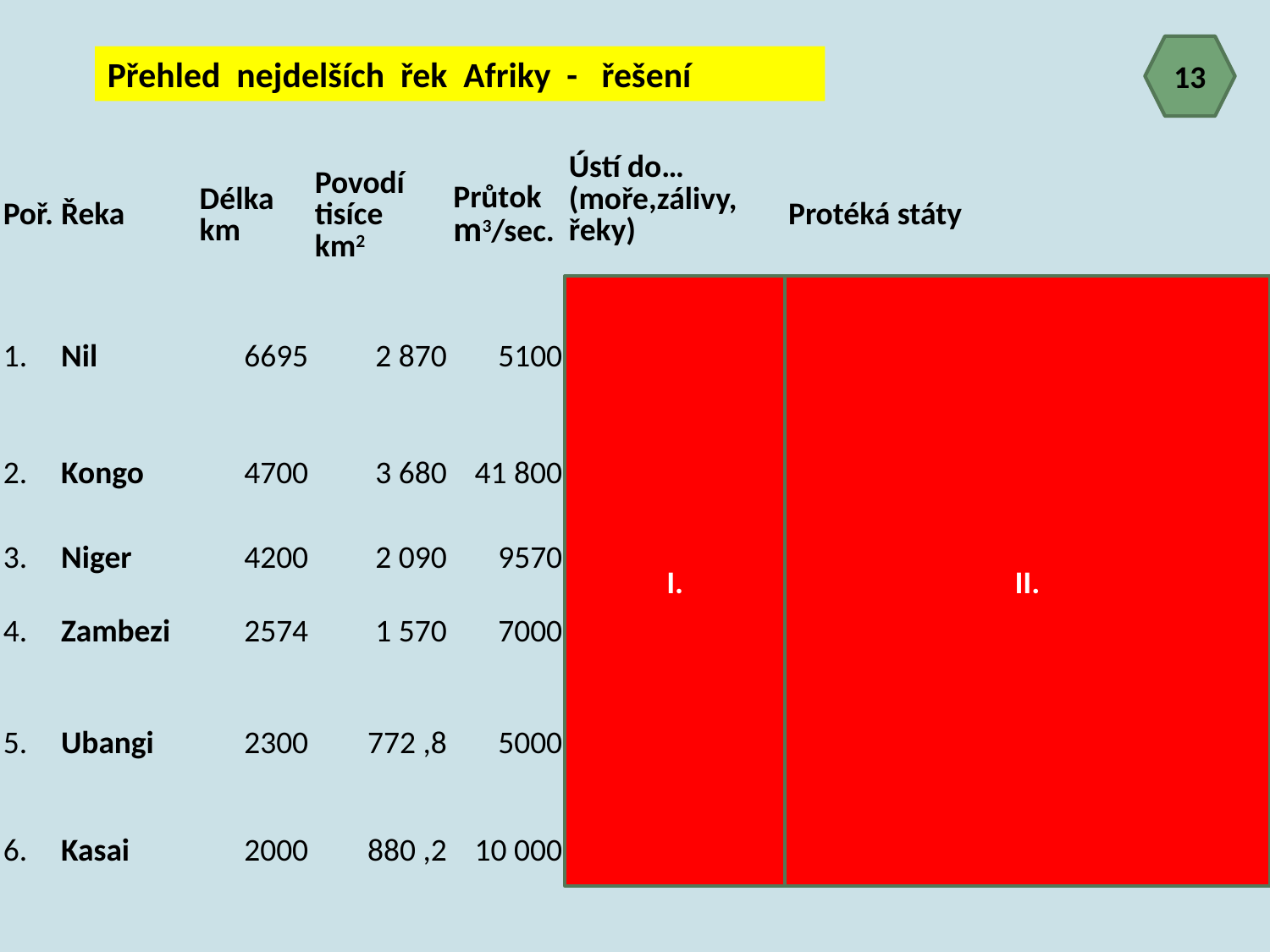

13
Přehled  nejdelších  řek  Afriky  -   řešení
| Poř. | Řeka | Délka km | Povodí tisíce km2 | Průtok m3/sec. | Ústí do… (moře,zálivy, řeky) | Protéká státy |
| --- | --- | --- | --- | --- | --- | --- |
| 1. | Nil | 6695 | 2 870 | 5100 | Středozemní moře | Burundi, Rwanda, Tanzanie, Uganda, Jižní Súdán, Súdán, Egypt |
| 2. | Kongo | 4700 | 3 680 | 41 800 | Guinejský záliv | Demokratická republika Kongo, Angola, Republika Kongo |
| 3. | Niger | 4200 | 2 090 | 9570 | Guinejský záliv | Guinea, Mali, Niger, Benin, Nigérie |
| 4. | Zambezi | 2574 | 1 570 | 7000 | Mosambický průliv | Zambie, Angola, Zimbabwe, Mosambik |
| 5. | Ubangi | 2300 | 772 ,8 | 5000 | Kongo | Demokratická republika Kongo, Republika Kongo, Středoafrická republika |
| 6. | Kasai | 2000 | 880 ,2 | 10 000 | Kongo | Demokratická republika Kongo, Angola |
I.
II.